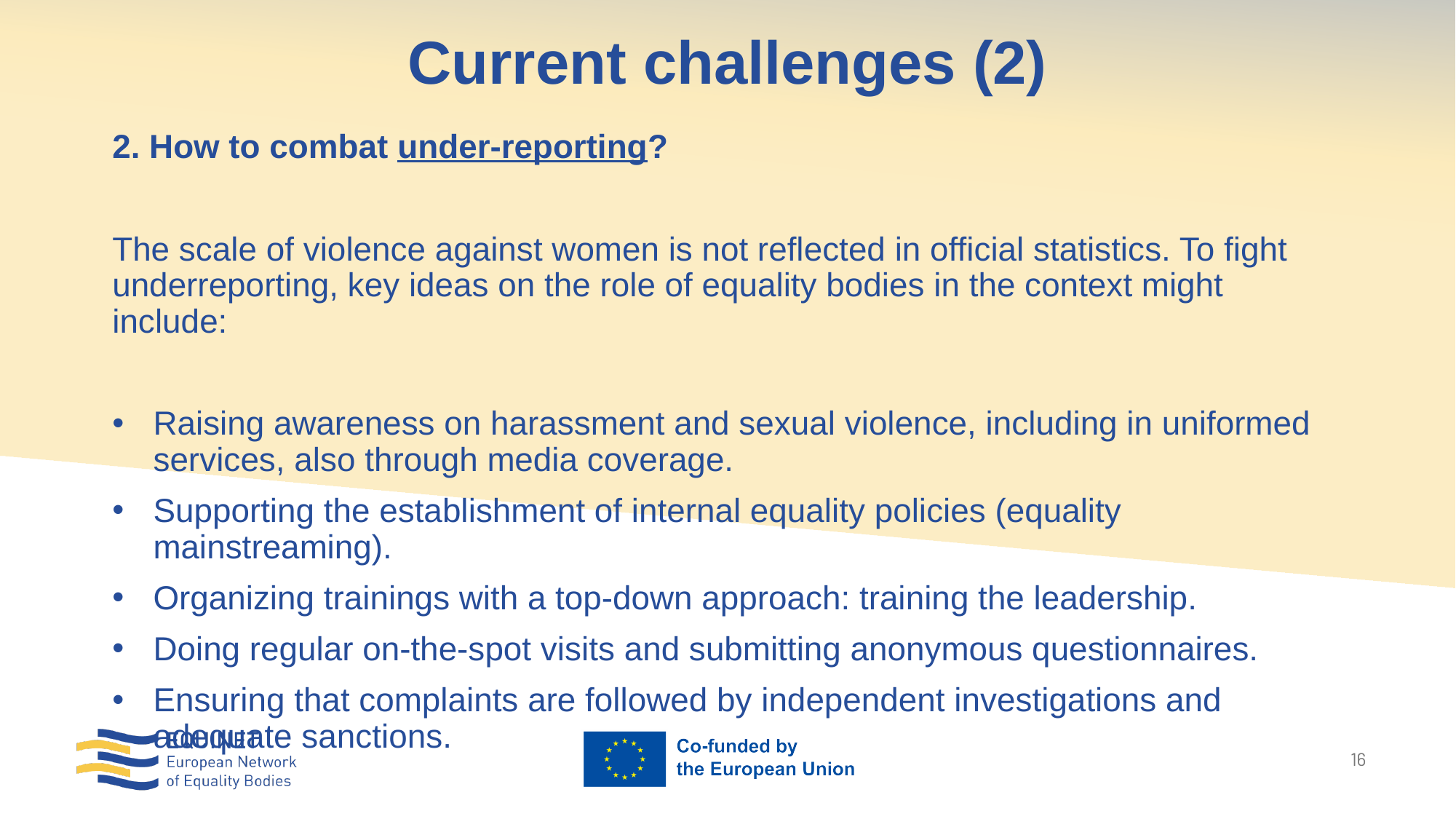

# Current challenges (2)
2. How to combat under-reporting?

The scale of violence against women is not reflected in official statistics. To fight underreporting, key ideas on the role of equality bodies in the context might include:

Raising awareness on harassment and sexual violence, including in uniformed services, also through media coverage.
Supporting the establishment of internal equality policies (equality mainstreaming).
Organizing trainings with a top-down approach: training the leadership.
Doing regular on-the-spot visits and submitting anonymous questionnaires.
Ensuring that complaints are followed by independent investigations and adequate sanctions.
16